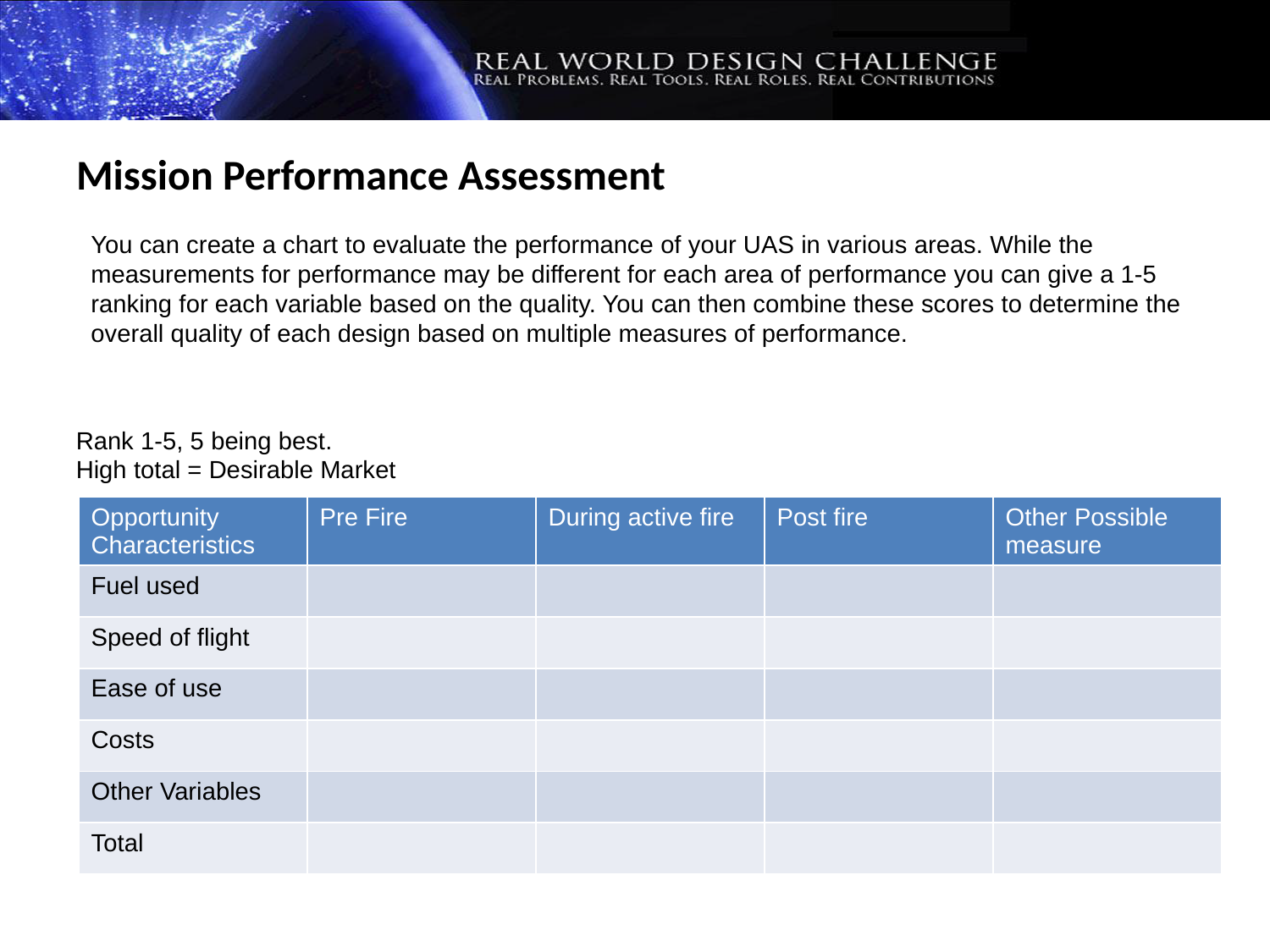

# Mission Performance Assessment
You can create a chart to evaluate the performance of your UAS in various areas. While the measurements for performance may be different for each area of performance you can give a 1-5 ranking for each variable based on the quality. You can then combine these scores to determine the overall quality of each design based on multiple measures of performance.
Rank 1-5, 5 being best.
High total = Desirable Market
| Opportunity Characteristics | Pre Fire | During active fire | Post fire | Other Possible measure |
| --- | --- | --- | --- | --- |
| Fuel used |  |  |  |  |
| Speed of flight |  |  |  |  |
| Ease of use |  |  |  |  |
| Costs |  |  |  |  |
| Other Variables |  |  |  |  |
| Total |  |  |  |  |